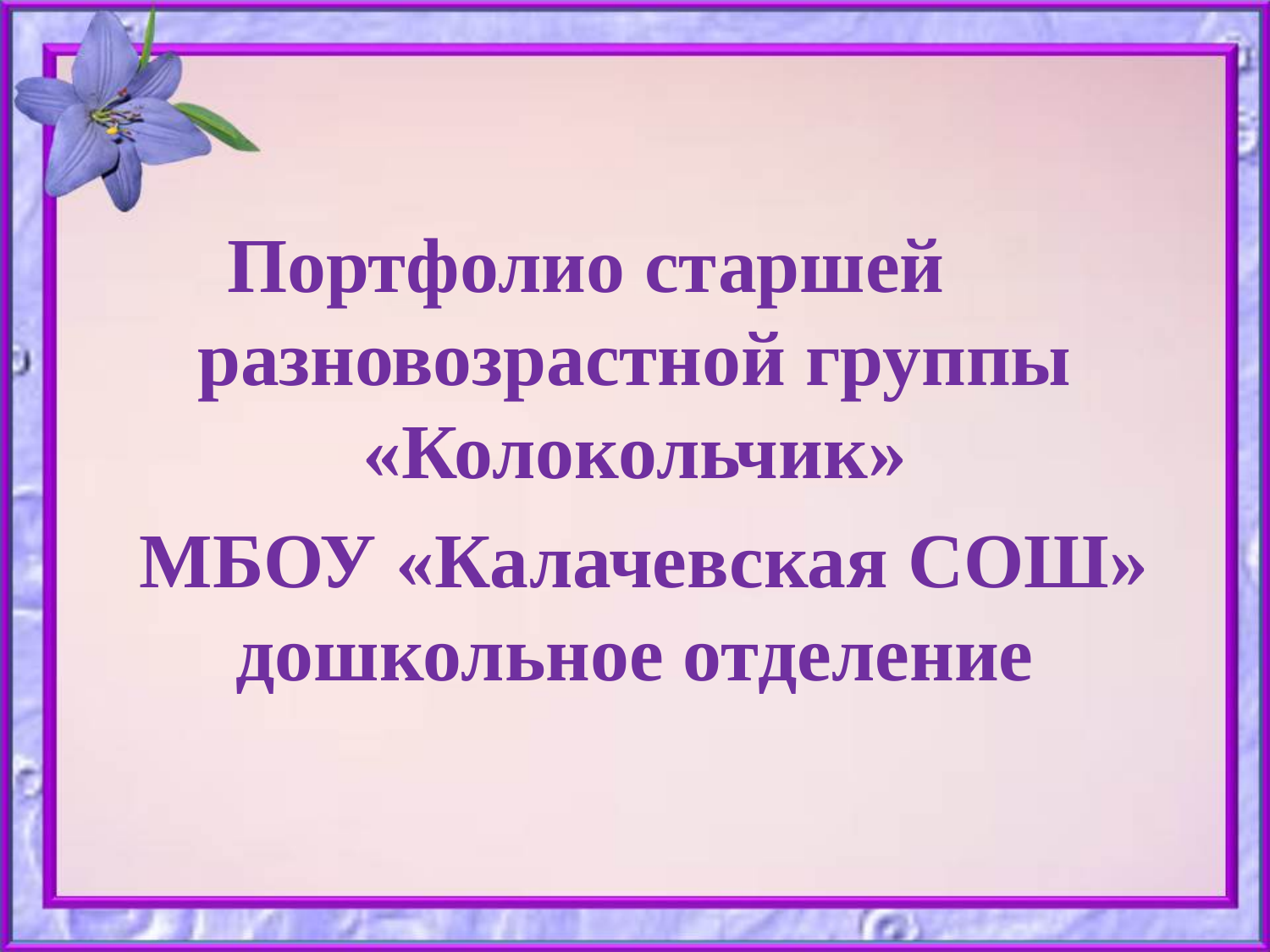

#

Портфолио старшей      разновозрастной группы «Колокольчик»
 МБОУ «Калачевская СОШ» дошкольное отделение